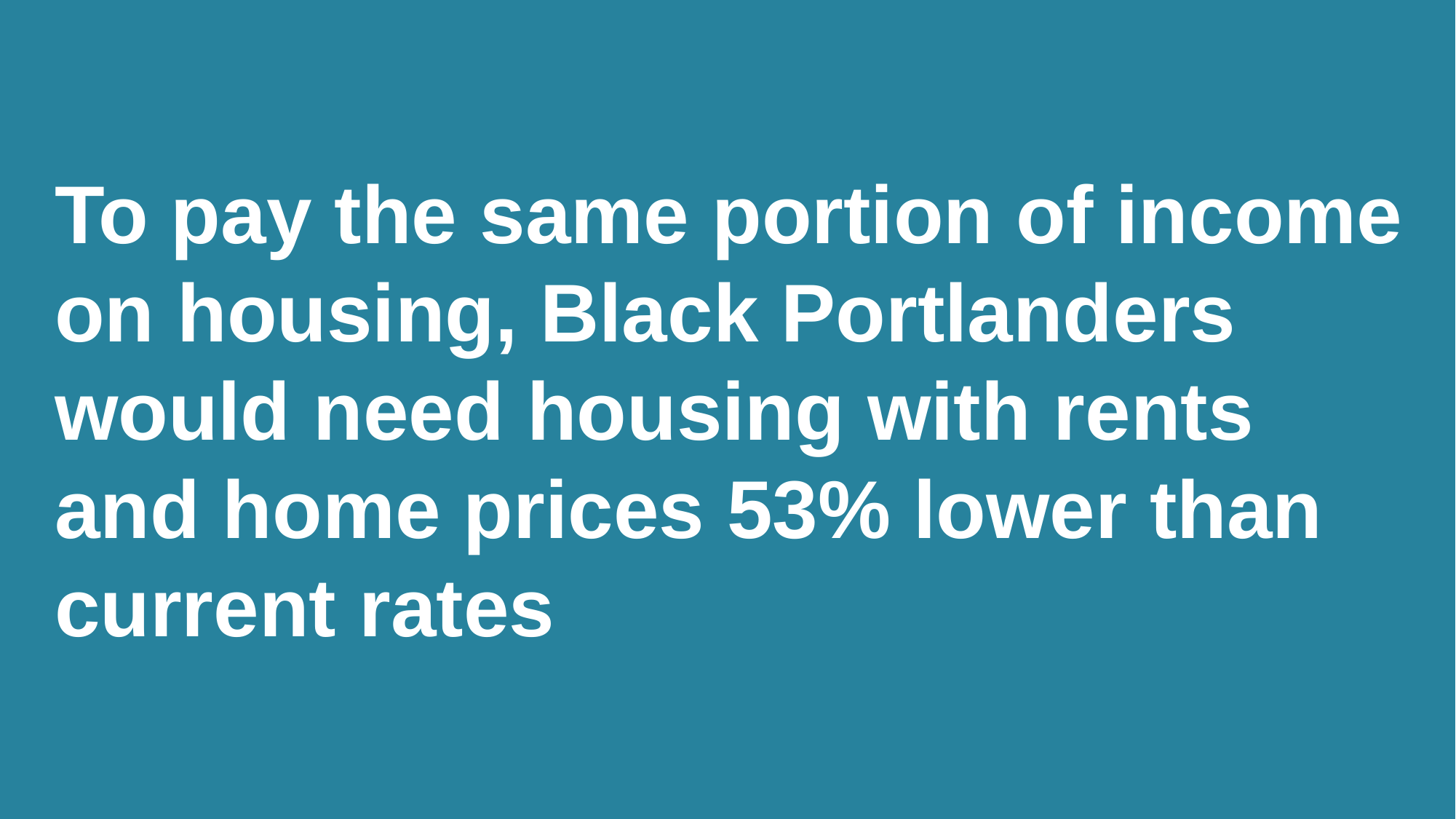

To pay the same portion of income on housing, Black Portlanders would need housing with rents and home prices 53% lower than current rates